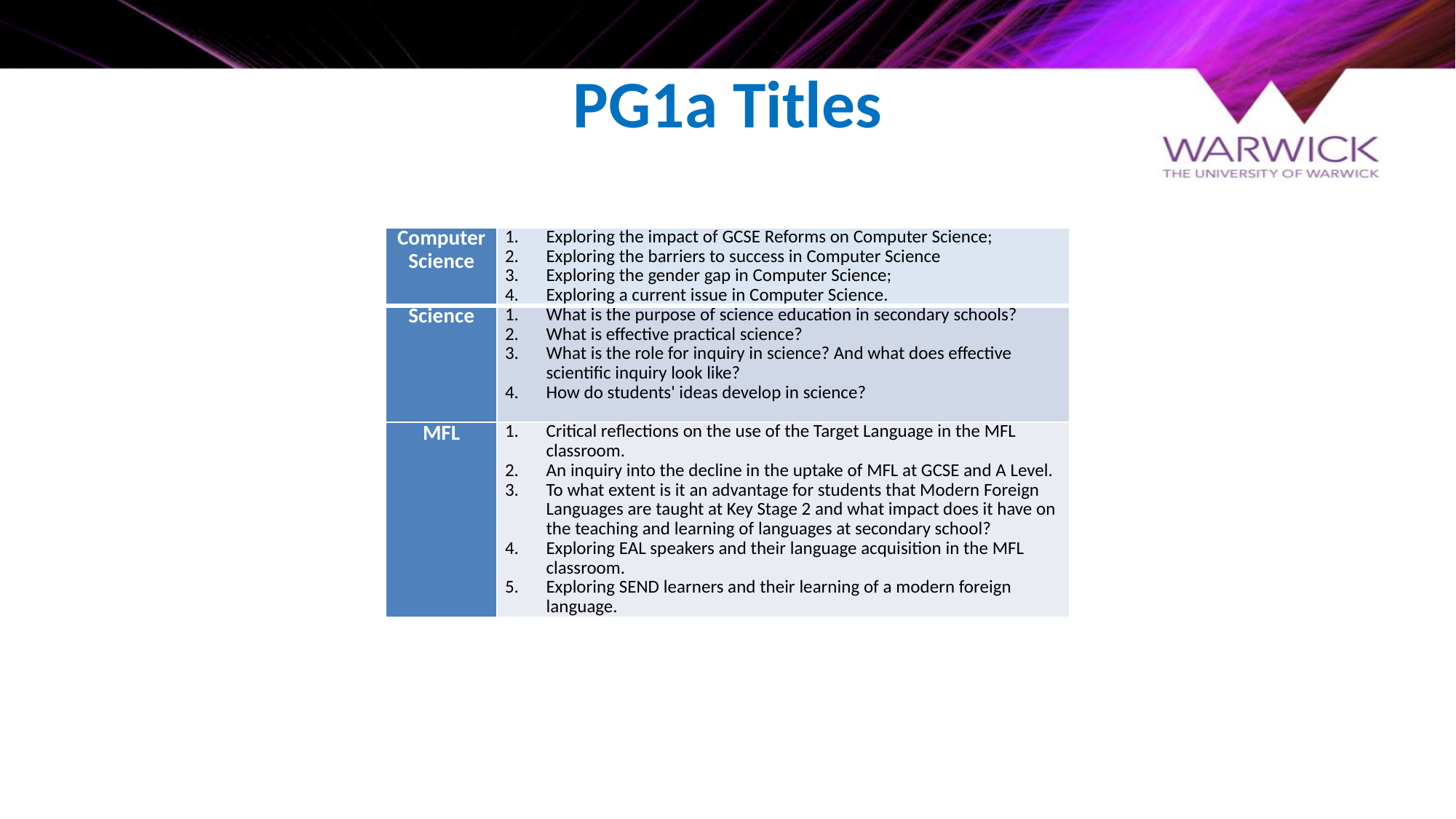

# PG1a Titles
| Computer Science | Exploring the impact of GCSE Reforms on Computer Science; Exploring the barriers to success in Computer Science Exploring the gender gap in Computer Science; Exploring a current issue in Computer Science. |
| --- | --- |
| Science | What is the purpose of science education in secondary schools? What is effective practical science? What is the role for inquiry in science? And what does effective scientific inquiry look like? How do students' ideas develop in science? |
| MFL | Critical reflections on the use of the Target Language in the MFL classroom. An inquiry into the decline in the uptake of MFL at GCSE and A Level. To what extent is it an advantage for students that Modern Foreign Languages are taught at Key Stage 2 and what impact does it have on the teaching and learning of languages at secondary school? Exploring EAL speakers and their language acquisition in the MFL classroom. Exploring SEND learners and their learning of a modern foreign language. |